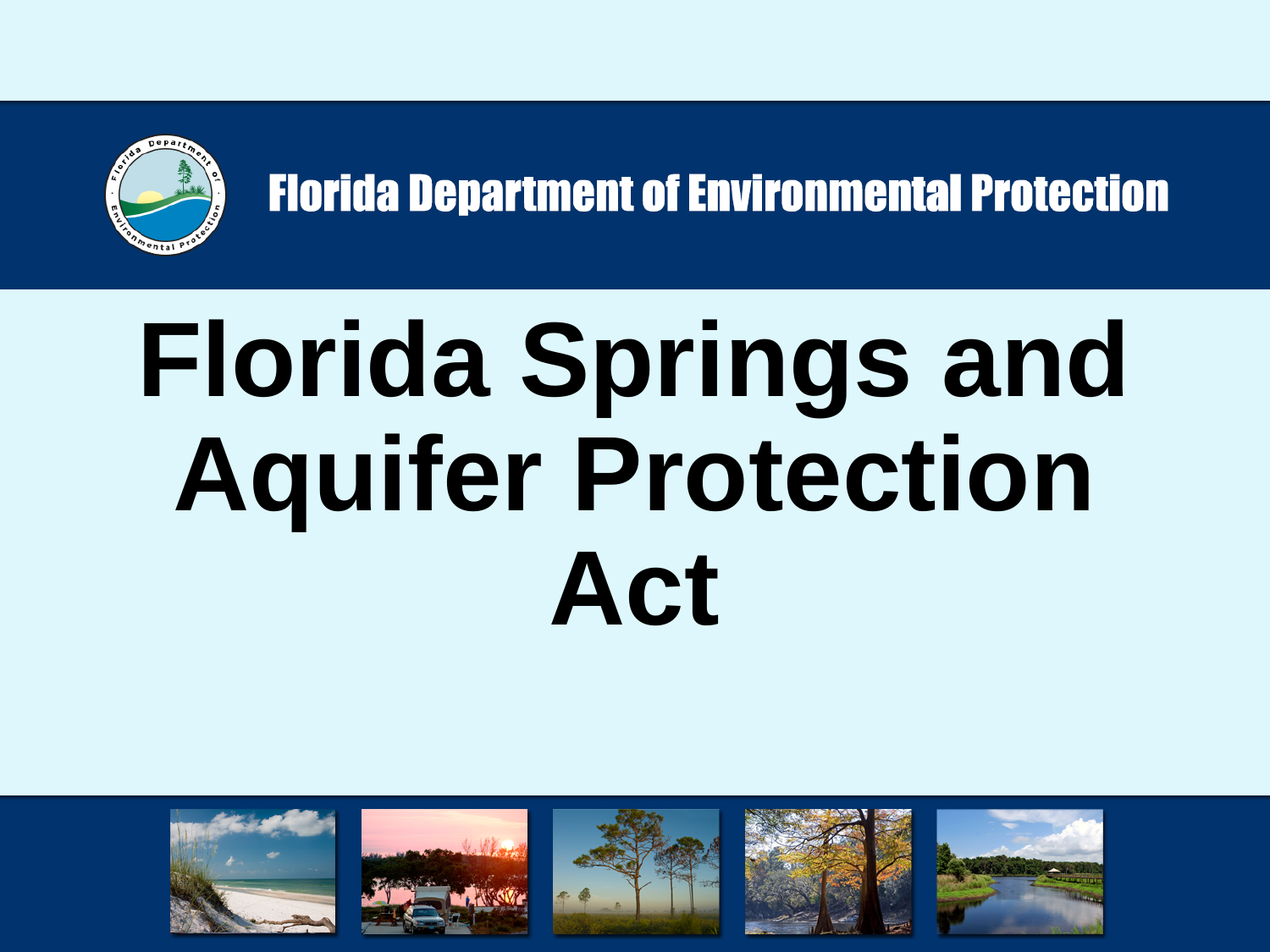

# Florida Springs and Aquifer Protection Act